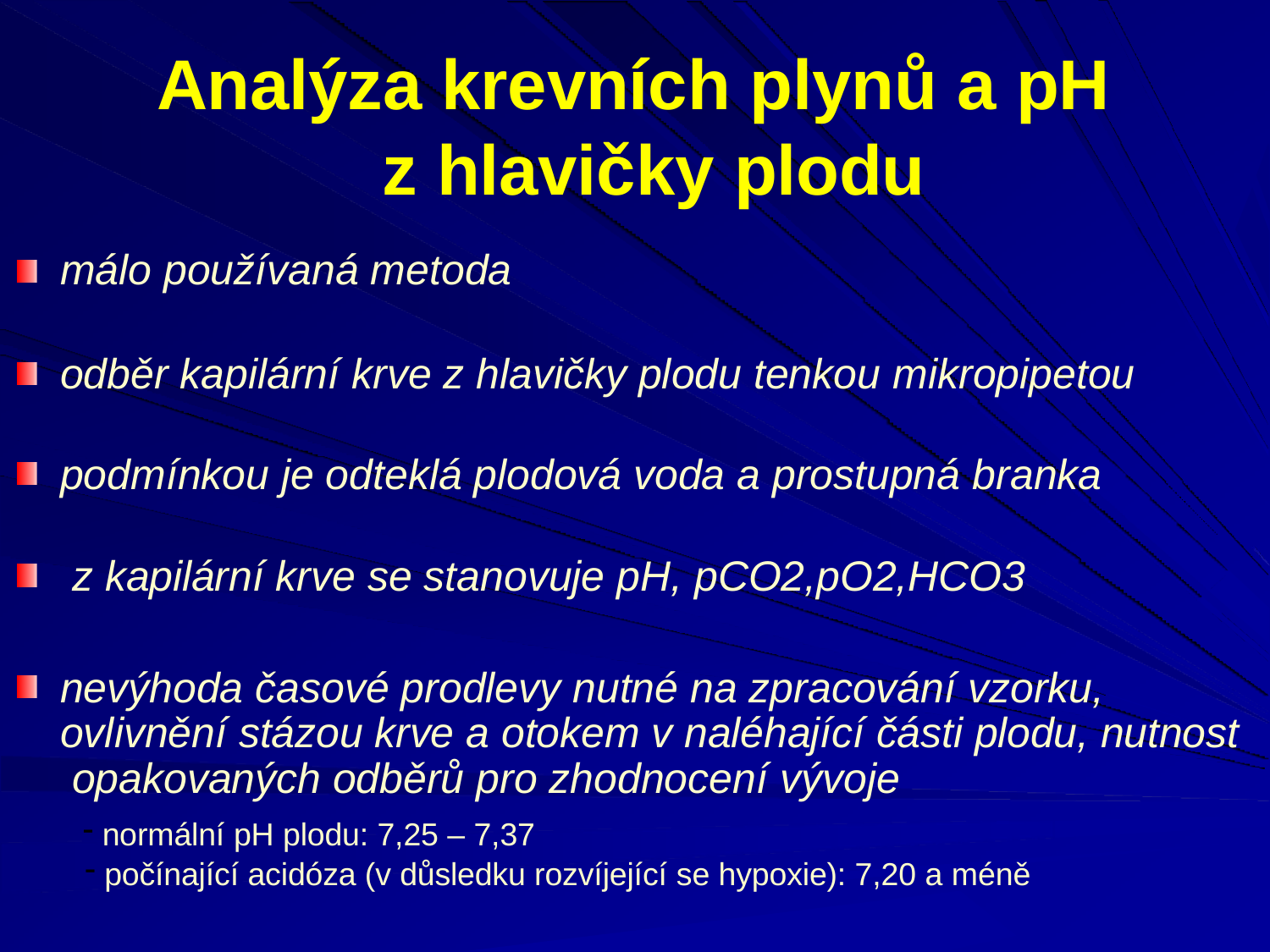

# Analýza krevních plynů a pH  z hlavičky plodu

málo používaná metoda

odběr kapilární krve z hlavičky plodu tenkou mikropipetou
podmínkou je odteklá plodová voda a prostupná branka  z kapilární krve se stanovuje pH, pCO2,pO2,HCO3

nevýhoda časové prodlevy nutné na zpracování vzorku,  ovlivnění stázou krve a otokem v naléhající části plodu, nutnost  opakovaných odběrů pro zhodnocení vývoje
normální pH plodu: 7,25 – 7,37
počínající acidóza (v důsledku rozvíjející se hypoxie): 7,20 a méně